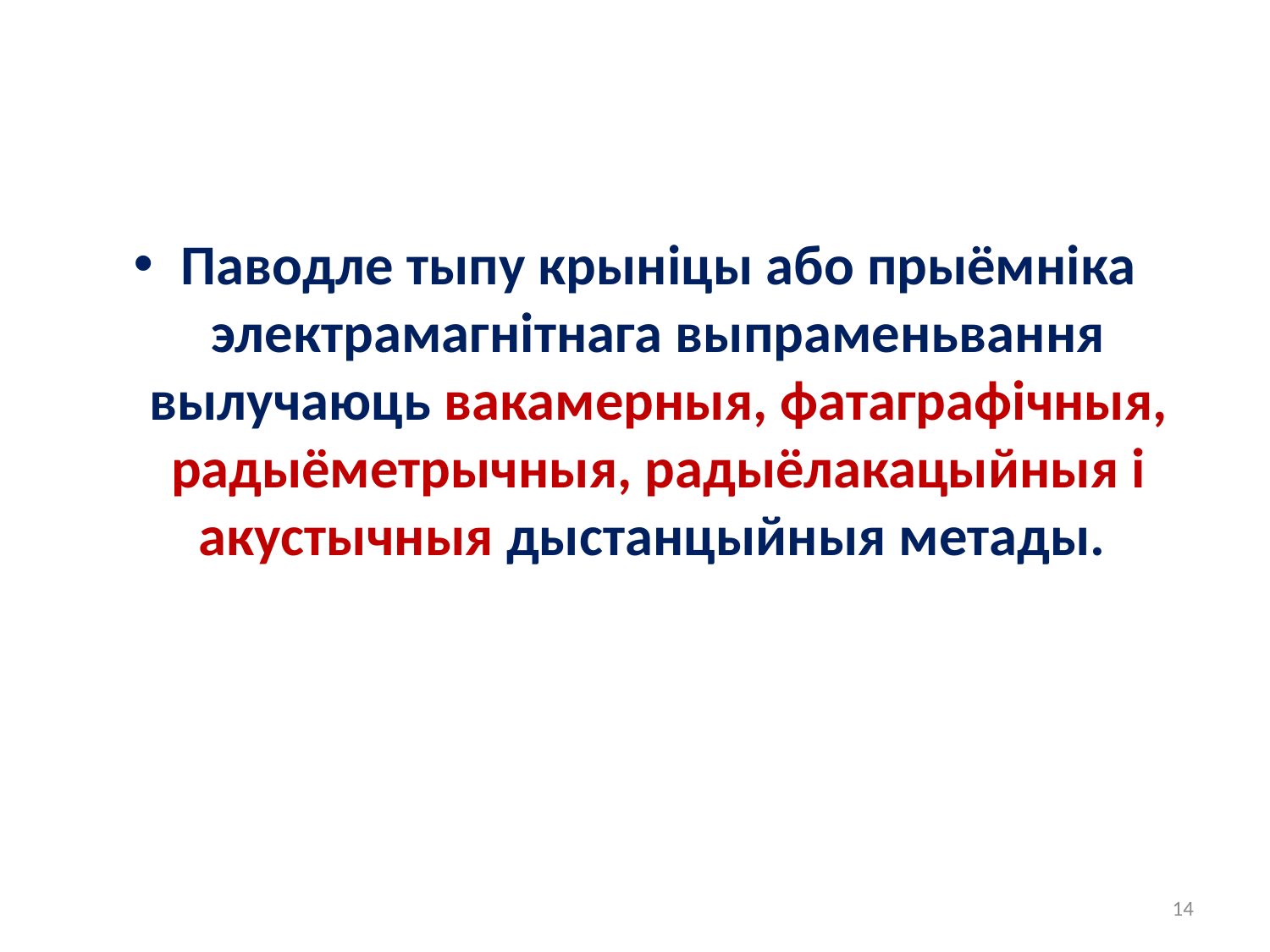

#
Паводле тыпу крыніцы або прыёмніка электрамагнітнага выпраменьвання вылучаюць вакамерныя, фатаграфічныя, радыёметрычныя, радыёлакацыйныя і акустычныя дыстанцыйныя метады.
14